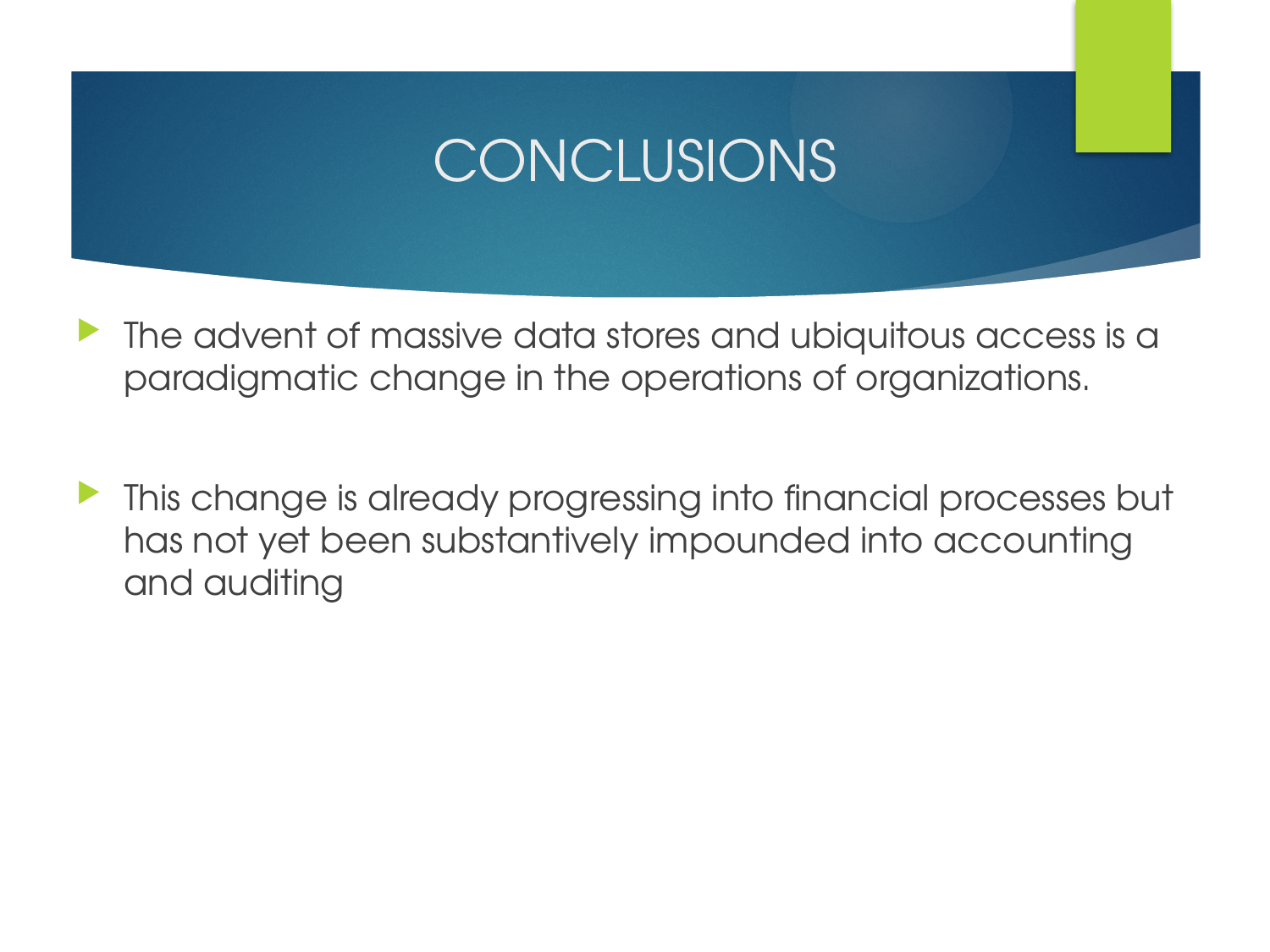

# CONCLUSIONS
The advent of massive data stores and ubiquitous access is a paradigmatic change in the operations of organizations.

This change is already progressing into financial processes but has not yet been substantively impounded into accounting and auditing

2-20